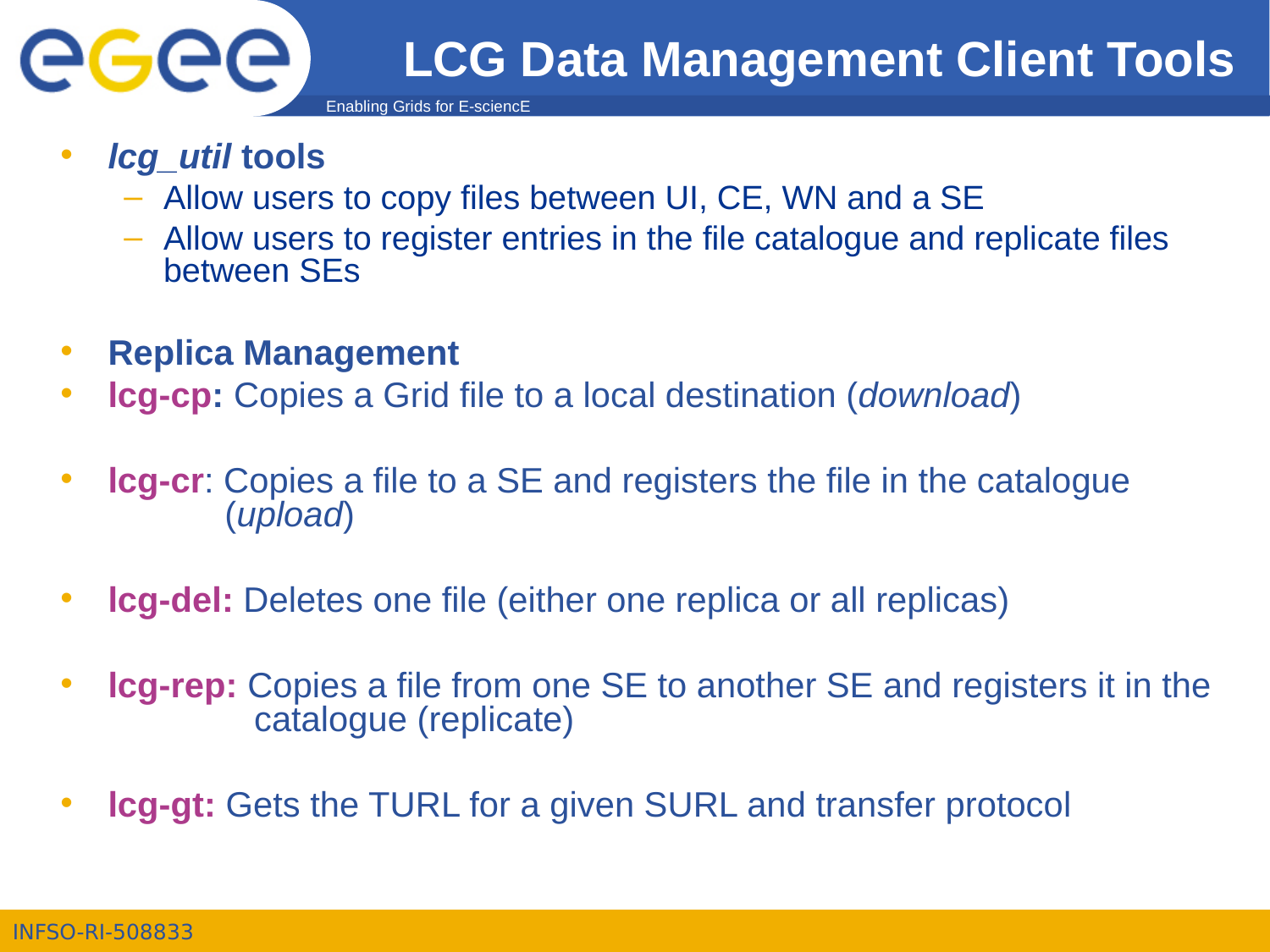

# LCG Data Management Client Tools
lcg_util tools
Allow users to copy files between UI, CE, WN and a SE
Allow users to register entries in the file catalogue and replicate files between SEs

Replica Management
lcg-cp: Copies a Grid file to a local destination (download)‏

lcg-cr: Copies a file to a SE and registers the file in the catalogue
            (upload)‏

lcg-del: Deletes one file (either one replica or all replicas)‏

lcg-rep: Copies a file from one SE to another SE and registers it in the
               catalogue (replicate)‏

lcg-gt: Gets the TURL for a given SURL and transfer protocol